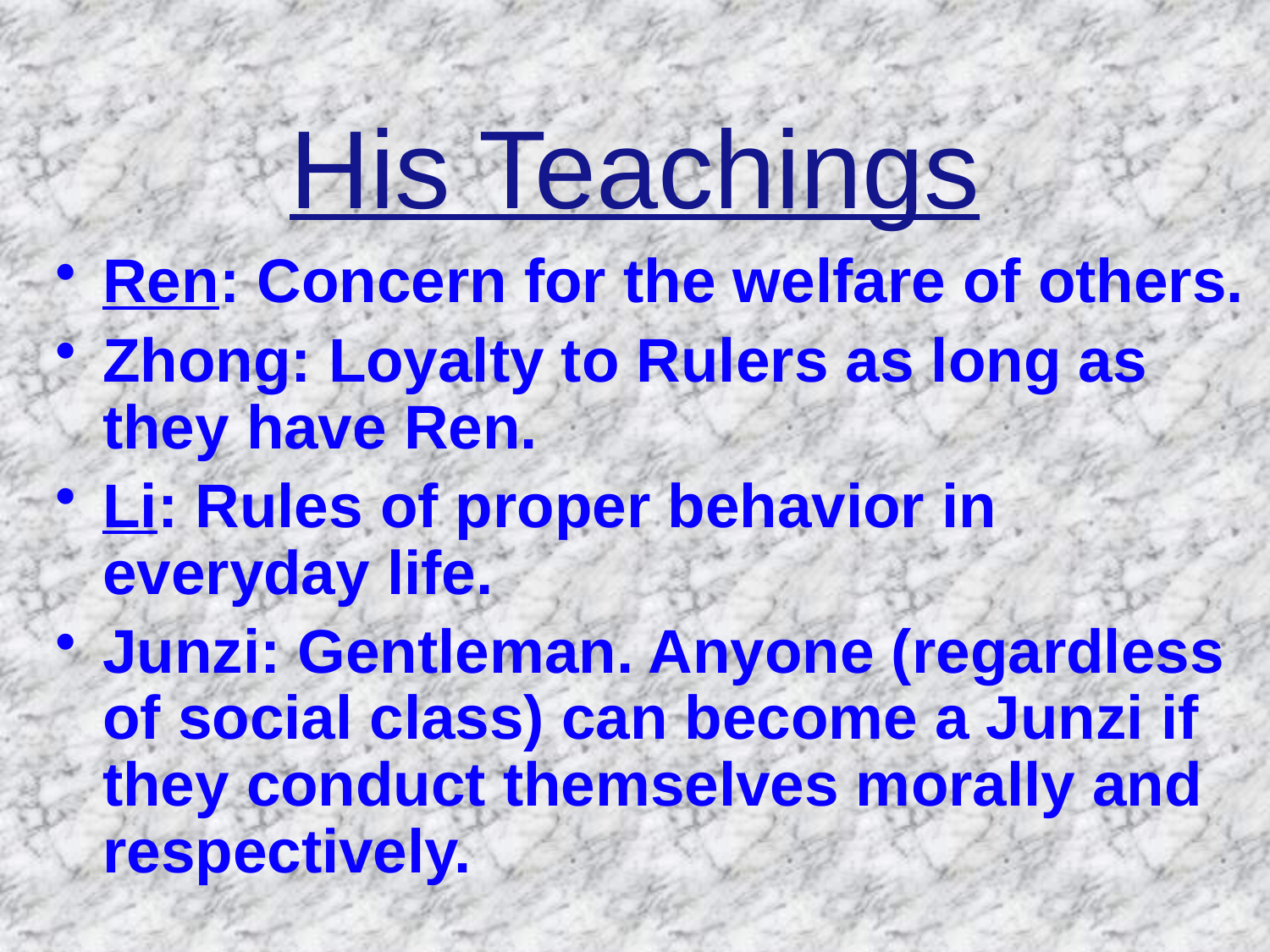

# His Teachings
Ren: Concern for the welfare of others.
Zhong: Loyalty to Rulers as long as they have Ren.
Li: Rules of proper behavior in everyday life.
Junzi: Gentleman. Anyone (regardless of social class) can become a Junzi if they conduct themselves morally and respectively.